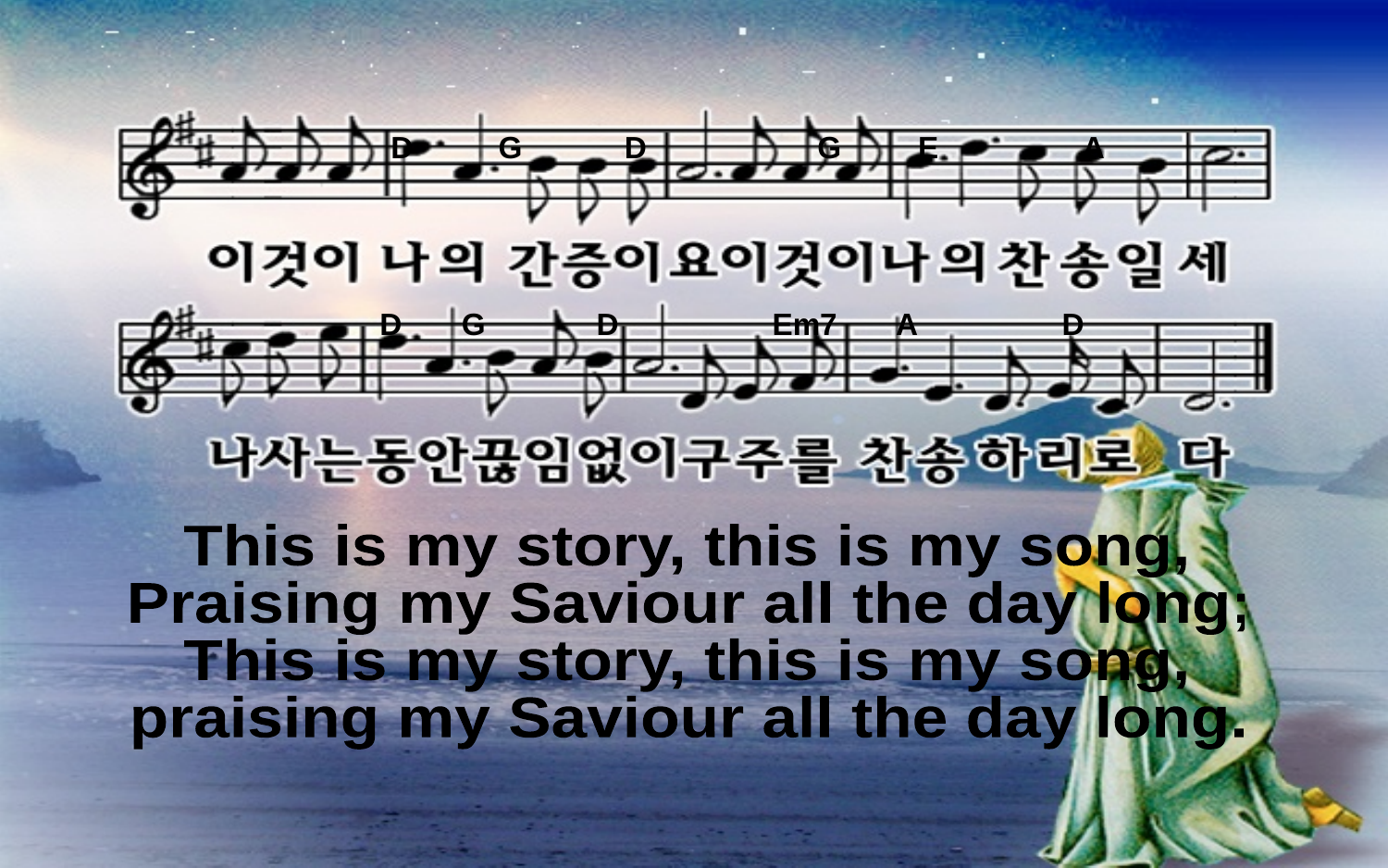

D          G            D                    G         E                 A
D       G             D                  Em7       A                 D
This is my story, this is my song,
Praising my Saviour all the day long;
This is my story, this is my song,
praising my Saviour all the day long.